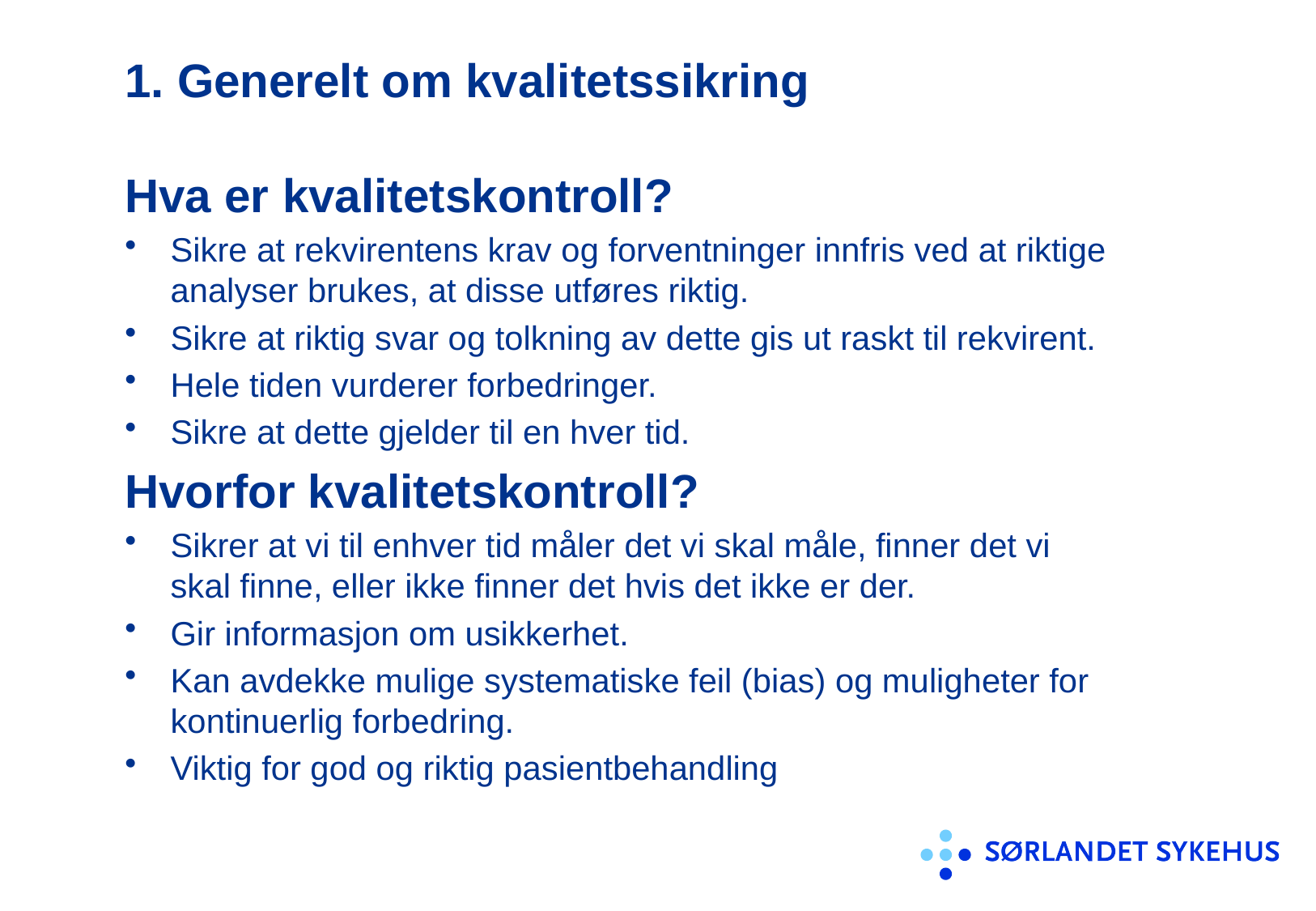

# 1. Generelt om kvalitetssikring
Hva er kvalitetskontroll?
Sikre at rekvirentens krav og forventninger innfris ved at riktige analyser brukes, at disse utføres riktig.
Sikre at riktig svar og tolkning av dette gis ut raskt til rekvirent.
Hele tiden vurderer forbedringer.
Sikre at dette gjelder til en hver tid.
Hvorfor kvalitetskontroll?
Sikrer at vi til enhver tid måler det vi skal måle, finner det vi skal finne, eller ikke finner det hvis det ikke er der.
Gir informasjon om usikkerhet.
Kan avdekke mulige systematiske feil (bias) og muligheter for kontinuerlig forbedring.
Viktig for god og riktig pasientbehandling